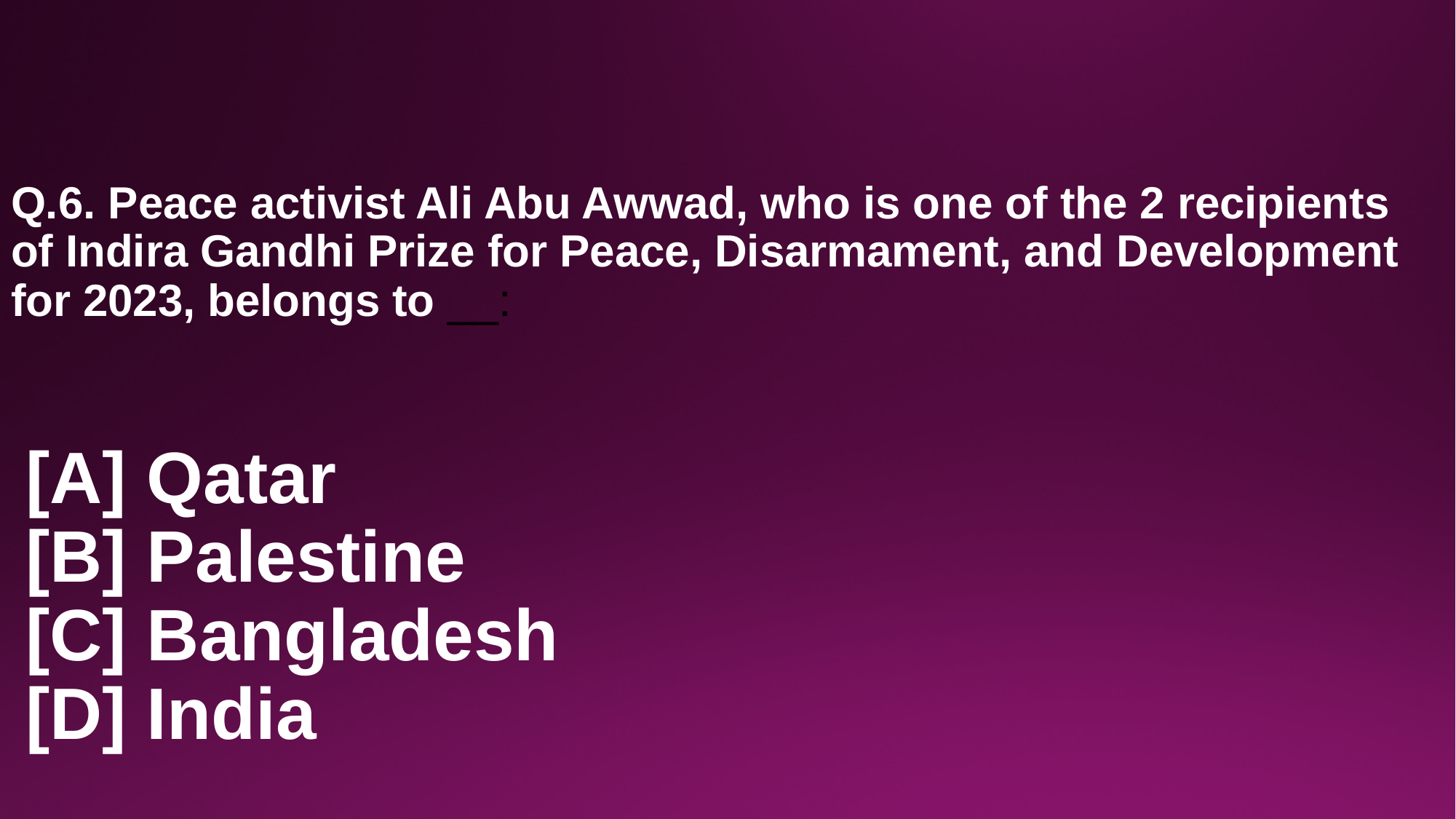

# Q.6. Peace activist Ali Abu Awwad, who is one of the 2 recipients of Indira Gandhi Prize for Peace, Disarmament, and Development for 2023, belongs to __:
[A] Qatar
[B] Palestine
[C] Bangladesh
[D] India